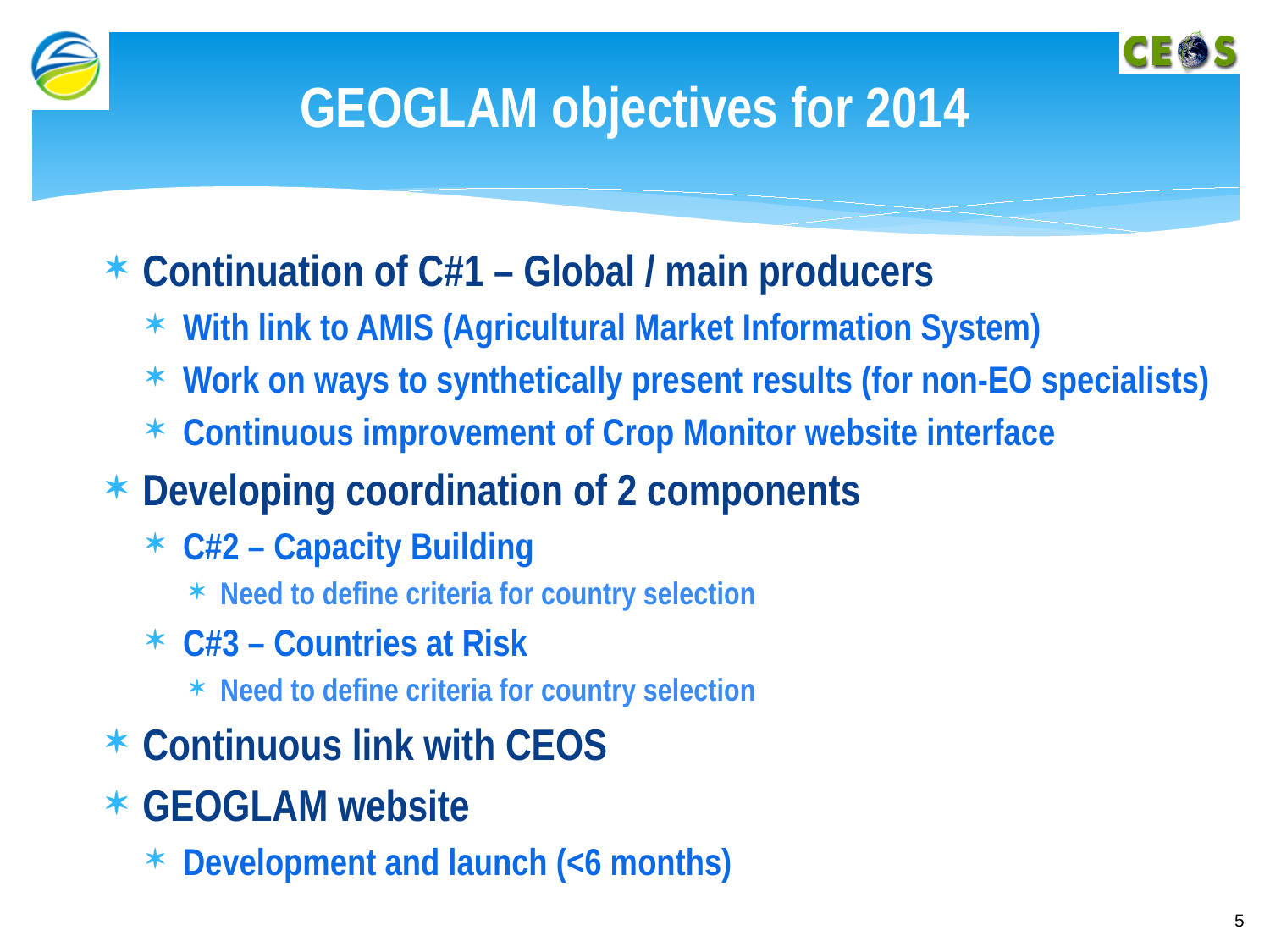

# GEOGLAM objectives for 2014
Continuation of C#1 – Global / main producers
With link to AMIS (Agricultural Market Information System)
Work on ways to synthetically present results (for non-EO specialists)
Continuous improvement of Crop Monitor website interface
Developing coordination of 2 components
C#2 – Capacity Building
Need to define criteria for country selection
C#3 – Countries at Risk
Need to define criteria for country selection
Continuous link with CEOS
GEOGLAM website
Development and launch (<6 months)

5